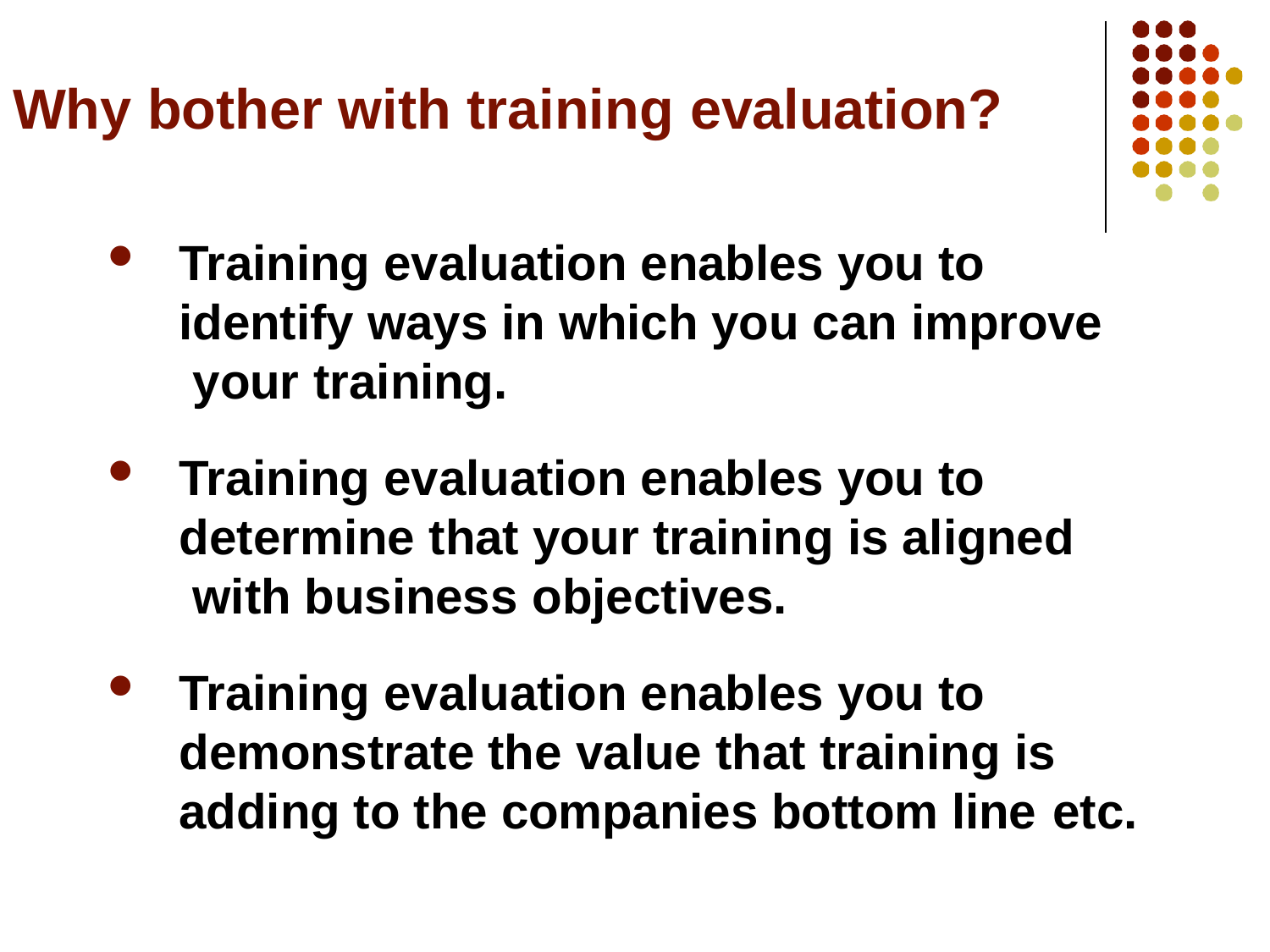

# Why bother with training evaluation?
Training evaluation enables you to  identify ways in which you can improve  your training.
Training evaluation enables you to  determine that your training is aligned  with business objectives.
Training evaluation enables you to  demonstrate the value that training is  adding to the companies bottom line etc.